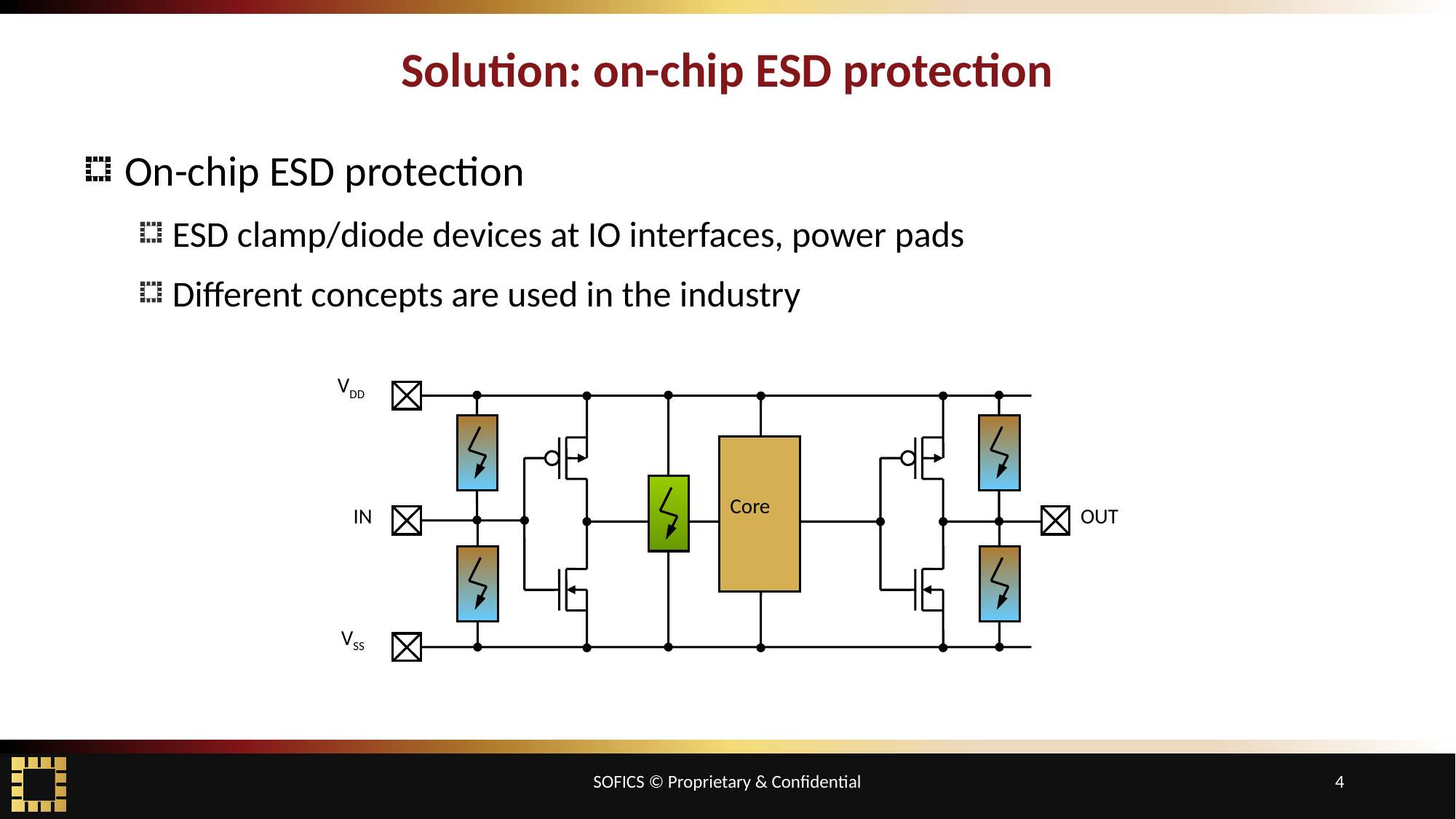

# Solution: on-chip ESD protection
On-chip ESD protection
ESD clamp/diode devices at IO interfaces, power pads
Different concepts are used in the industry
VDD

Core

IN
OUT

VSS

SOFICS © Proprietary & Confidential
4